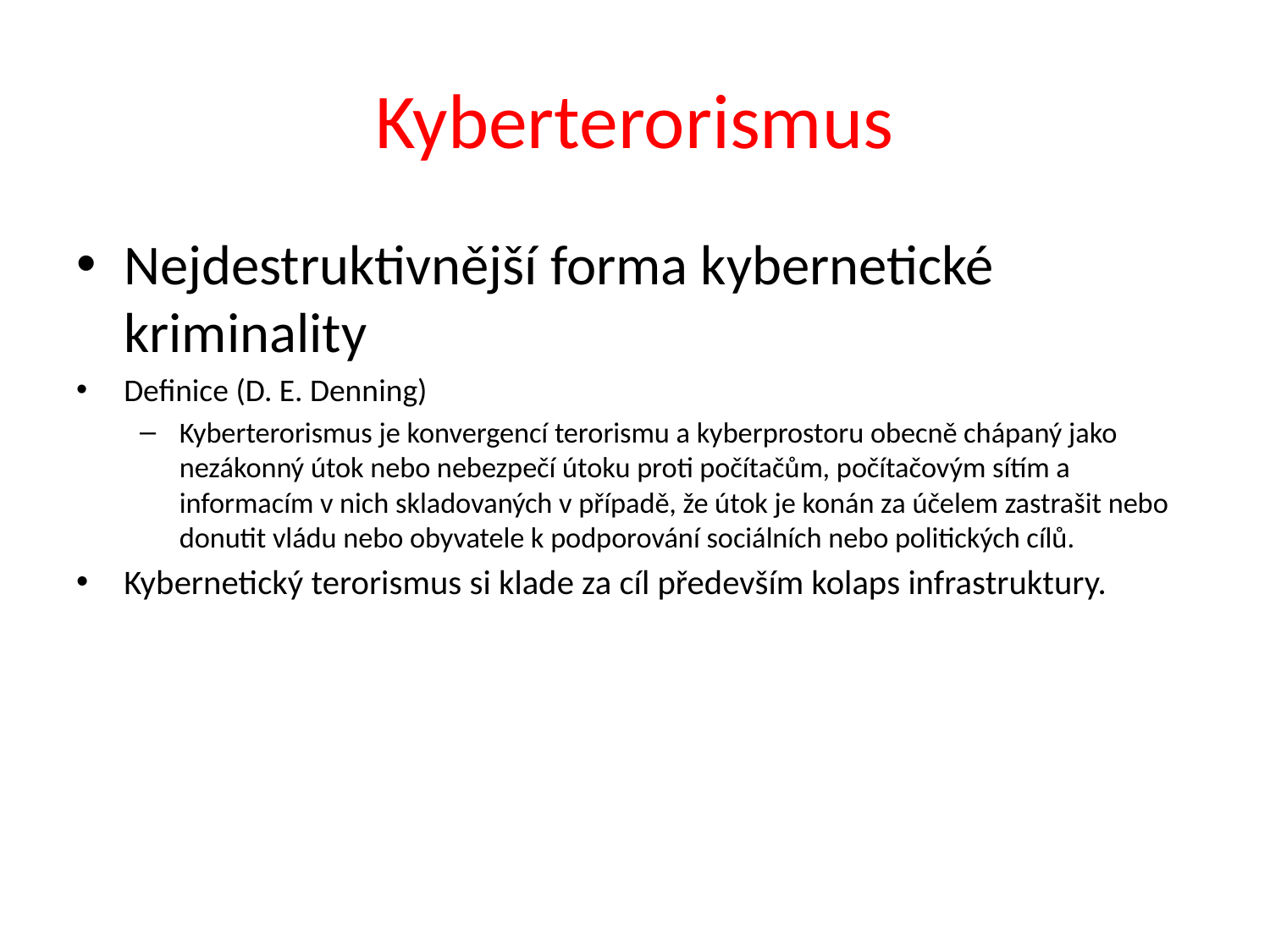

# Kyberterorismus
Nejdestruktivnější forma kybernetické kriminality
Definice (D. E. Denning)
Kyberterorismus je konvergencí terorismu a kyberprostoru obecně chápaný jako nezákonný útok nebo nebezpečí útoku proti počítačům, počítačovým sítím a informacím v nich skladovaných v případě, že útok je konán za účelem zastrašit nebo donutit vládu nebo obyvatele k podporování sociálních nebo politických cílů.
Kybernetický terorismus si klade za cíl především kolaps infrastruktury.